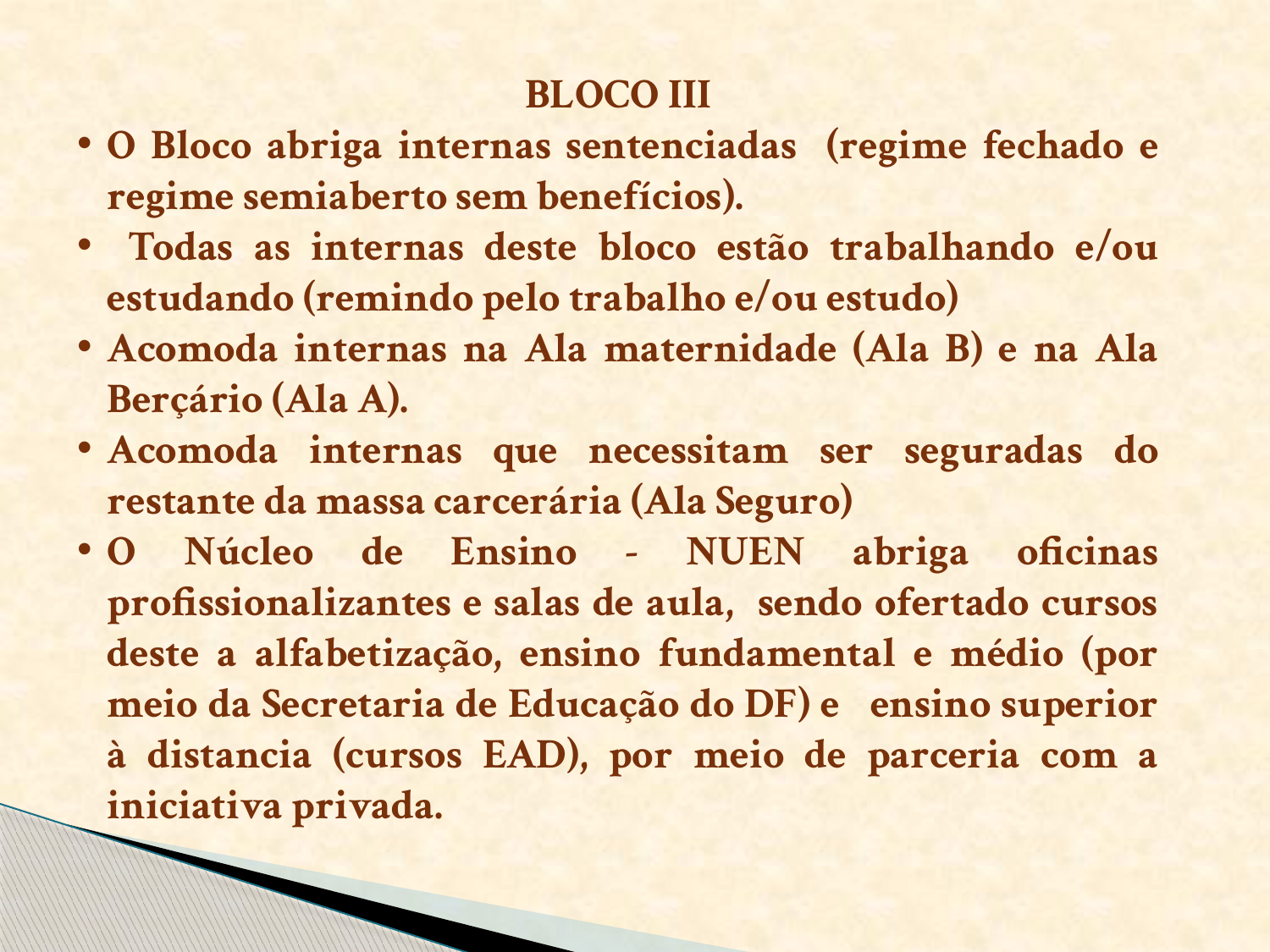

BLOCO III
O Bloco abriga internas sentenciadas  (regime fechado e regime semiaberto sem benefícios).
 Todas as internas deste bloco estão trabalhando e/ou estudando (remindo pelo trabalho e/ou estudo)
Acomoda internas na Ala maternidade (Ala B) e na Ala Berçário (Ala A).
Acomoda internas que necessitam ser seguradas do restante da massa carcerária (Ala Seguro)
O Núcleo de Ensino - NUEN abriga oficinas profissionalizantes e salas de aula,  sendo ofertado cursos deste a alfabetização, ensino fundamental e médio (por meio da Secretaria de Educação do DF) e   ensino superior à distancia (cursos EAD), por meio de parceria com a iniciativa privada.